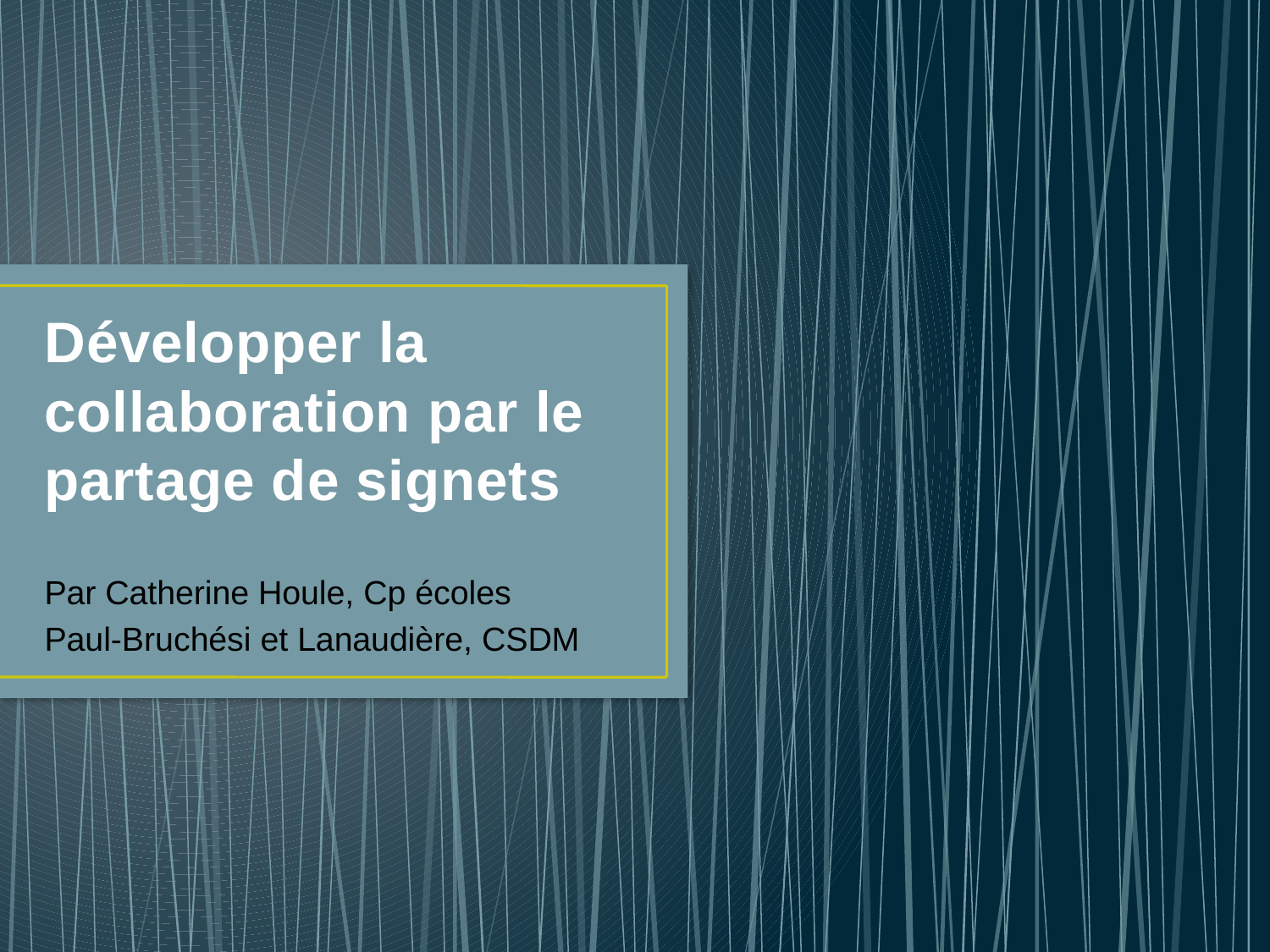

# Développer la collaboration par le partage de signets

Par Catherine Houle, Cp écoles
Paul-Bruchési et Lanaudière, CSDM